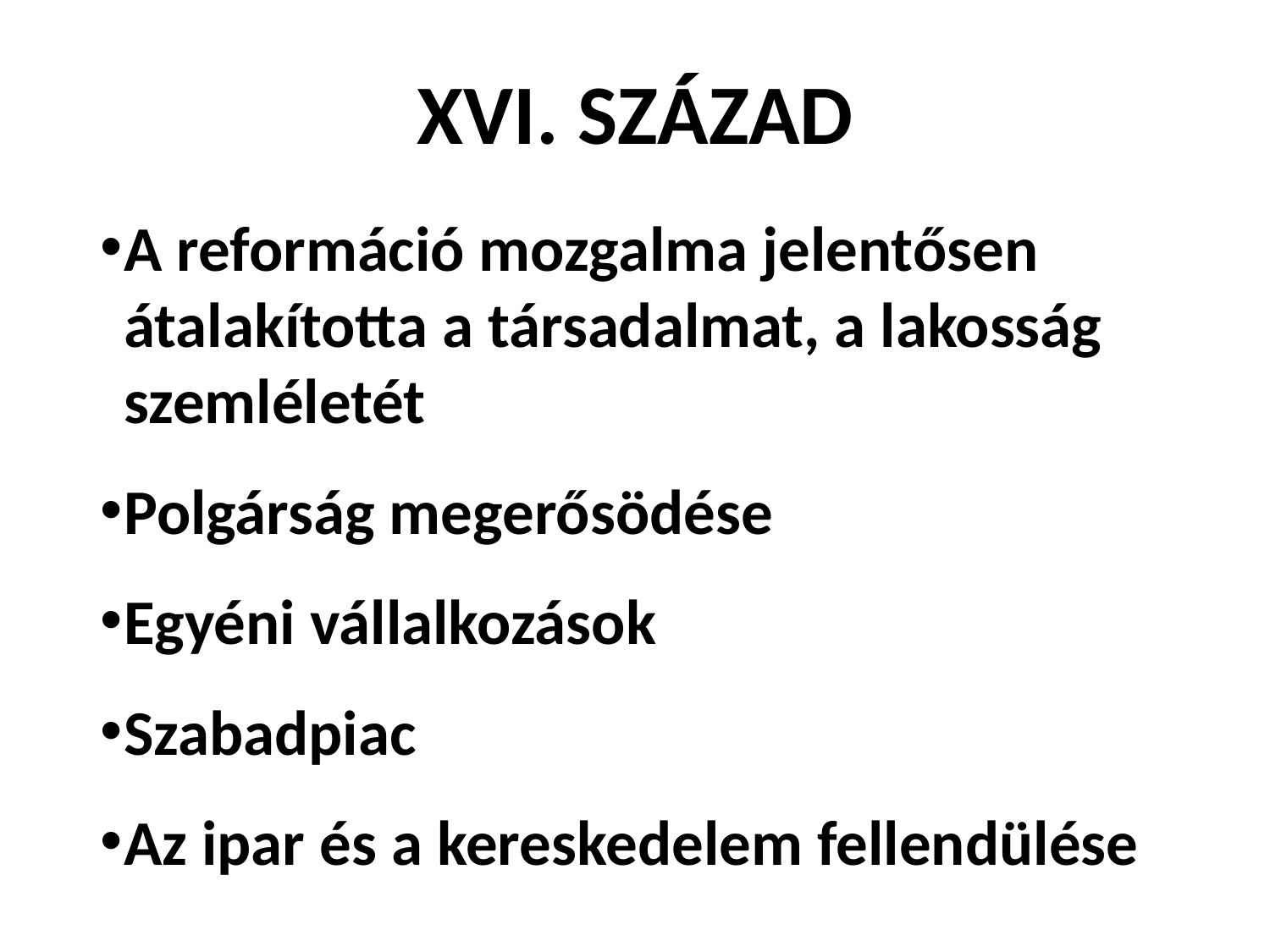

# XVI. SZÁZAD
A reformáció mozgalma jelentősen átalakította a társadalmat, a lakosság szemléletét
Polgárság megerősödése
Egyéni vállalkozások
Szabadpiac
Az ipar és a kereskedelem fellendülése